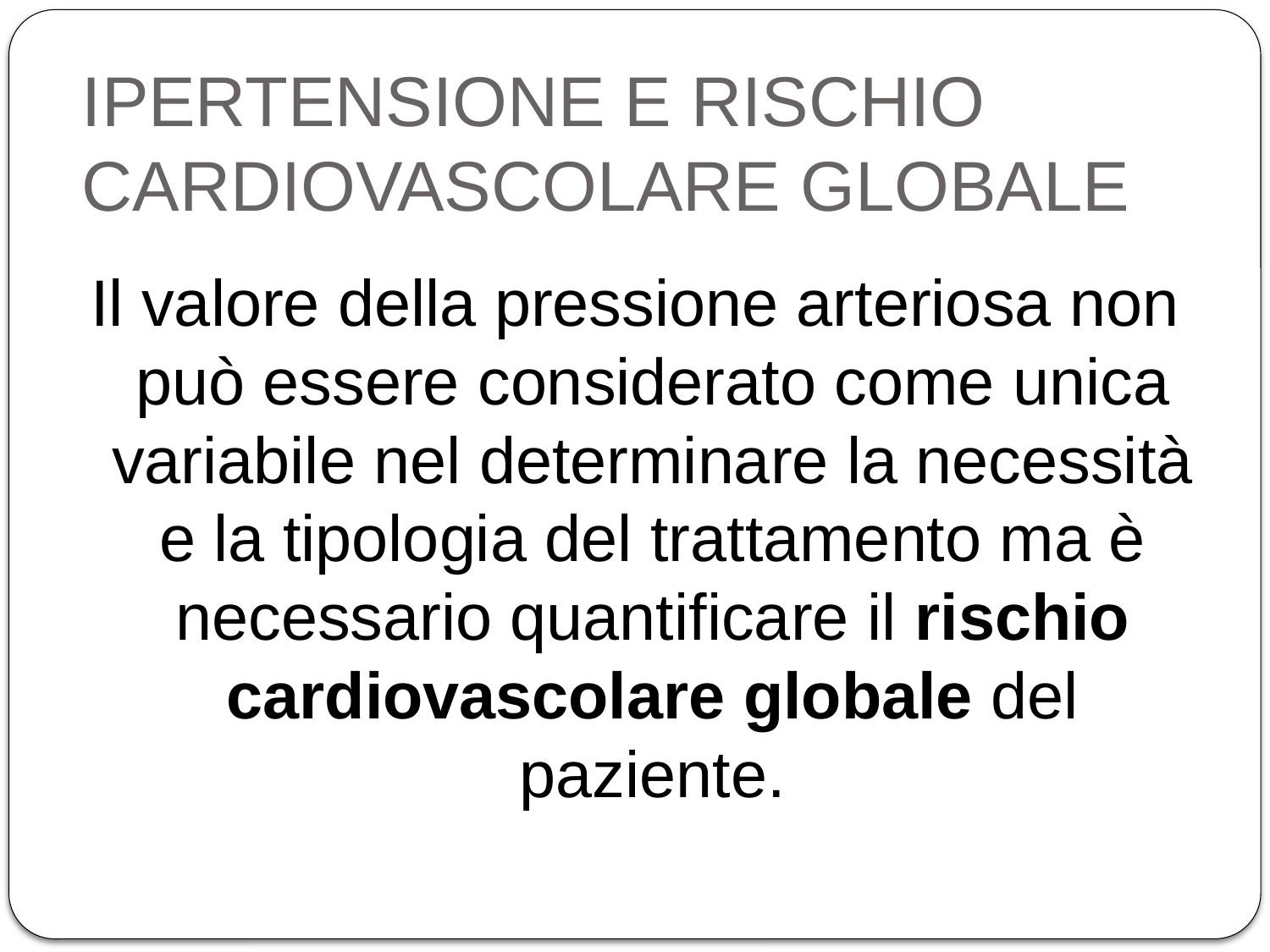

# IPERTENSIONE E RISCHIO CARDIOVASCOLARE GLOBALE
Il valore della pressione arteriosa non può essere considerato come unica variabile nel determinare la necessità e la tipologia del trattamento ma è necessario quantificare il rischio cardiovascolare globale del paziente.